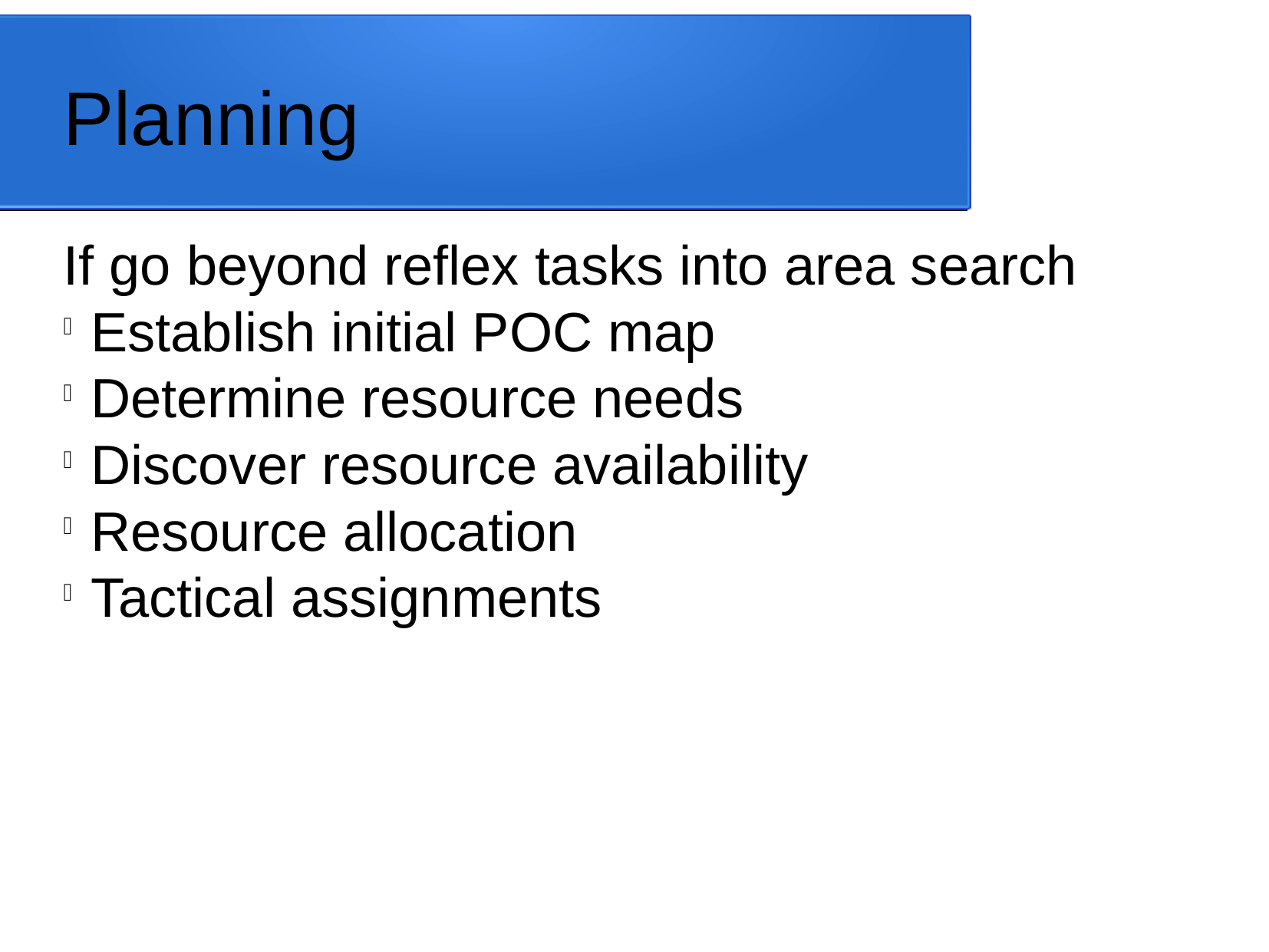

Planning
If go beyond reflex tasks into area search
Establish initial POC map
Determine resource needs
Discover resource availability
Resource allocation
Tactical assignments